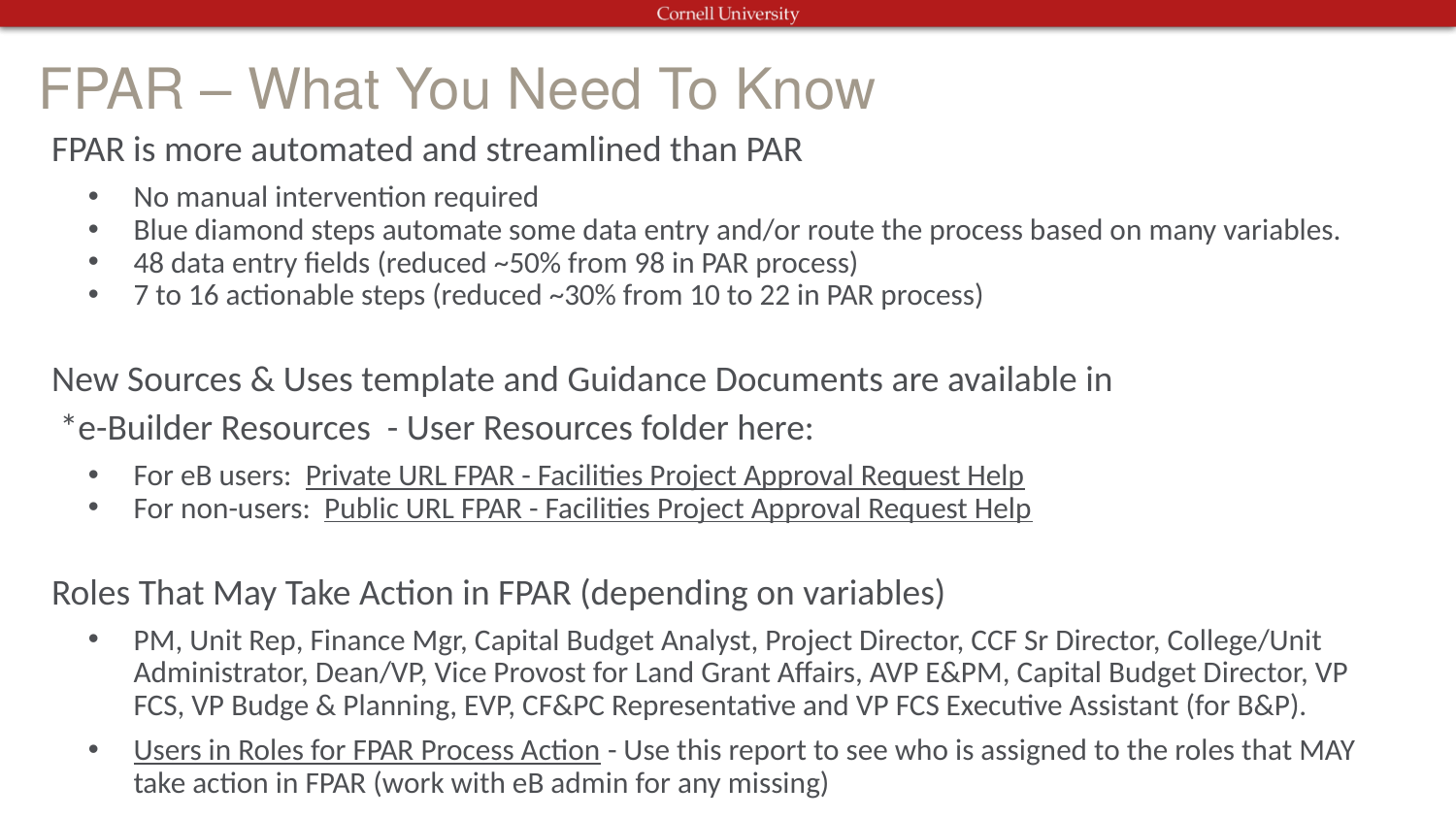

# FPAR – What You Need To Know
FPAR is more automated and streamlined than PAR
No manual intervention required
Blue diamond steps automate some data entry and/or route the process based on many variables.
48 data entry fields (reduced ~50% from 98 in PAR process)
7 to 16 actionable steps (reduced ~30% from 10 to 22 in PAR process)
New Sources & Uses template and Guidance Documents are available in
 *e-Builder Resources  - User Resources folder here:
For eB users:  Private URL FPAR - Facilities Project Approval Request Help
For non-users:  Public URL FPAR - Facilities Project Approval Request Help
Roles That May Take Action in FPAR (depending on variables)
PM, Unit Rep, Finance Mgr, Capital Budget Analyst, Project Director, CCF Sr Director, College/Unit Administrator, Dean/VP, Vice Provost for Land Grant Affairs, AVP E&PM, Capital Budget Director, VP FCS, VP Budge & Planning, EVP, CF&PC Representative and VP FCS Executive Assistant (for B&P).
Users in Roles for FPAR Process Action - Use this report to see who is assigned to the roles that MAY take action in FPAR (work with eB admin for any missing)